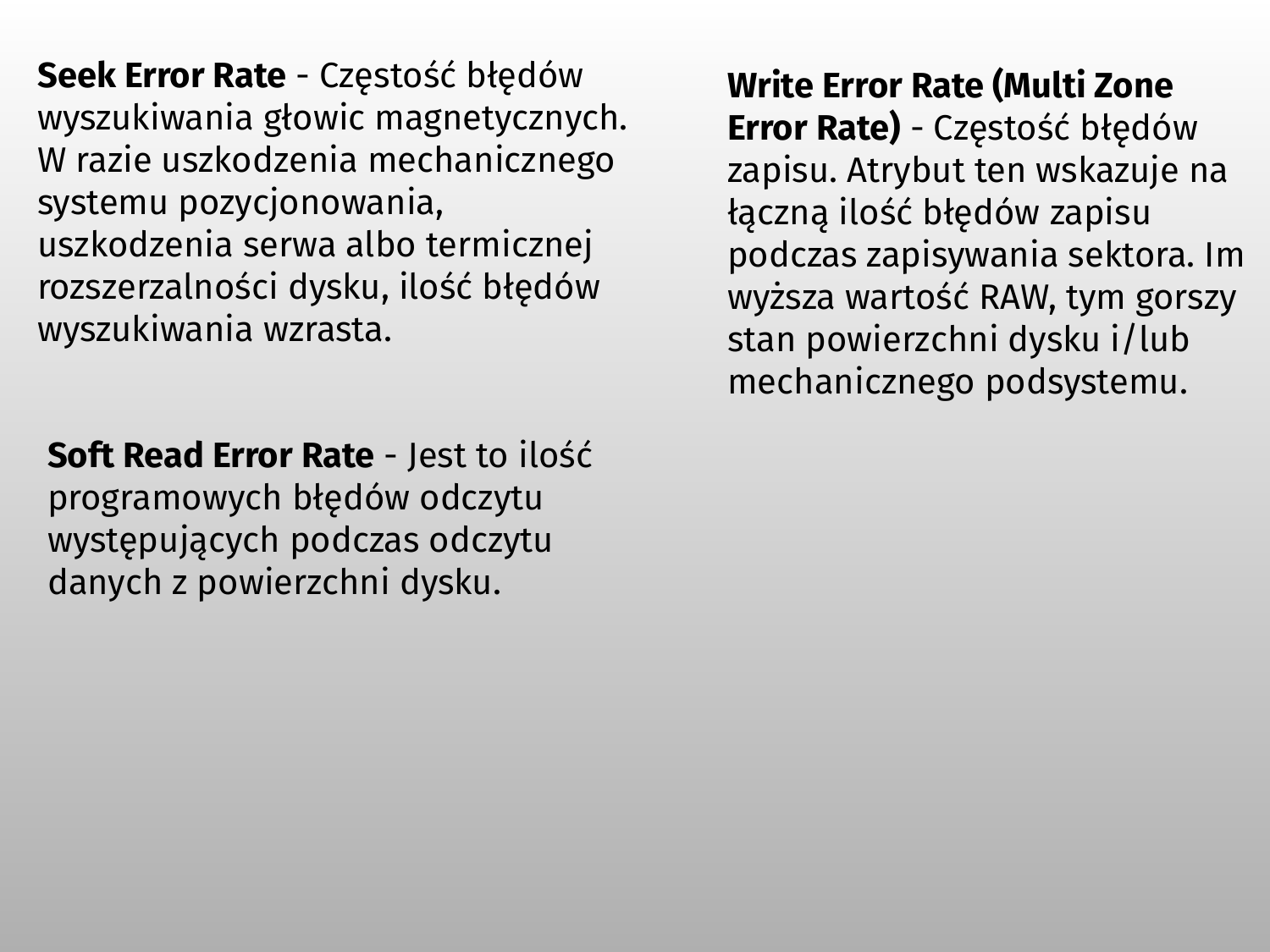

Seek Error Rate - Częstość błędów wyszukiwania głowic magnetycznych. W razie uszkodzenia mechanicznego systemu pozycjonowania, uszkodzenia serwa albo termicznej rozszerzalności dysku, ilość błędów wyszukiwania wzrasta.
Write Error Rate (Multi Zone Error Rate) - Częstość błędów zapisu. Atrybut ten wskazuje na łączną ilość błędów zapisu podczas zapisywania sektora. Im wyższa wartość RAW, tym gorszy stan powierzchni dysku i/lub mechanicznego podsystemu.
Soft Read Error Rate - Jest to ilość programowych błędów odczytu występujących podczas odczytu danych z powierzchni dysku.